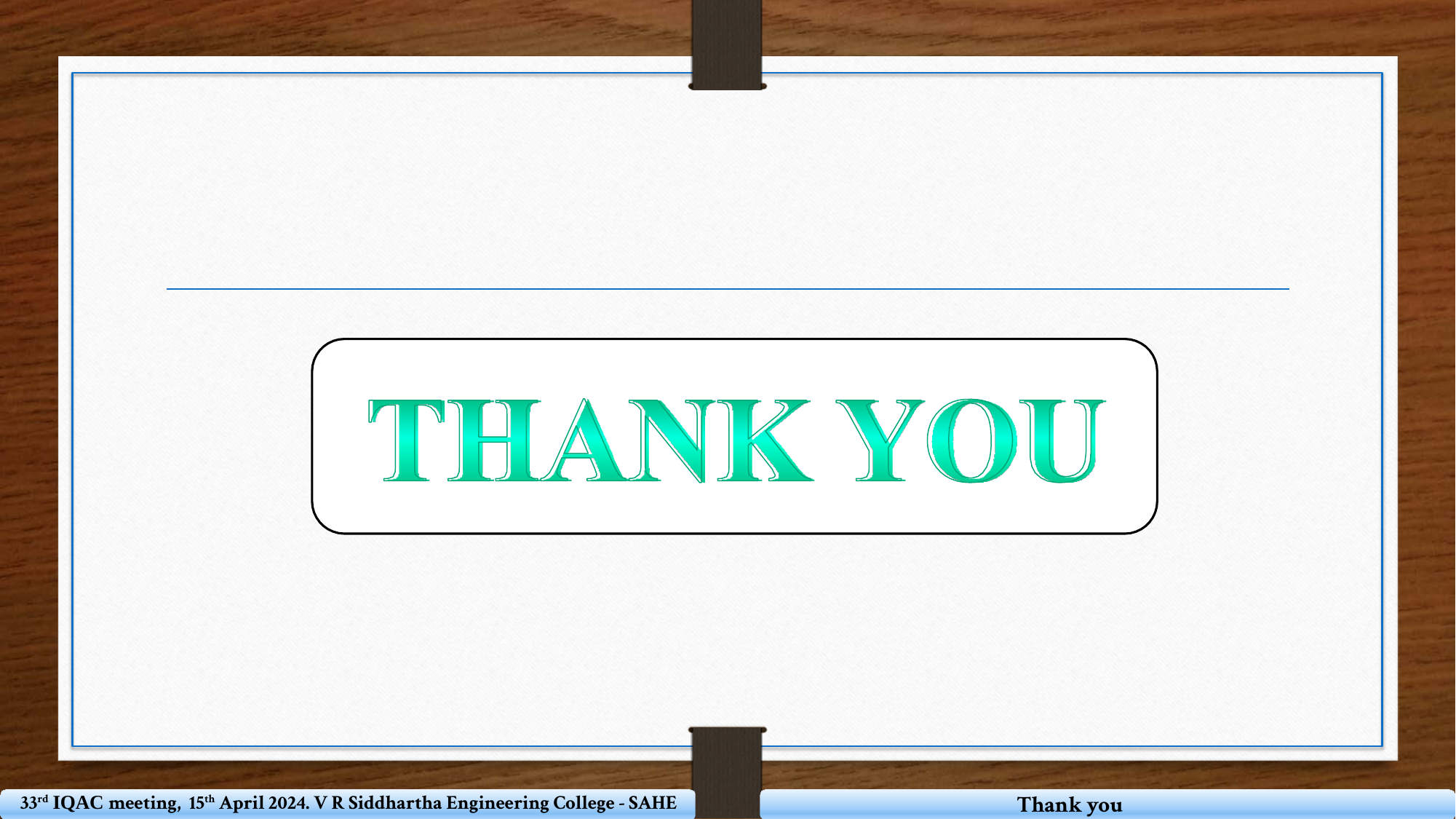

33rd IQAC meeting,  15th April 2024. V R Siddhartha Engineering College - SAHE

                                                   Thank you